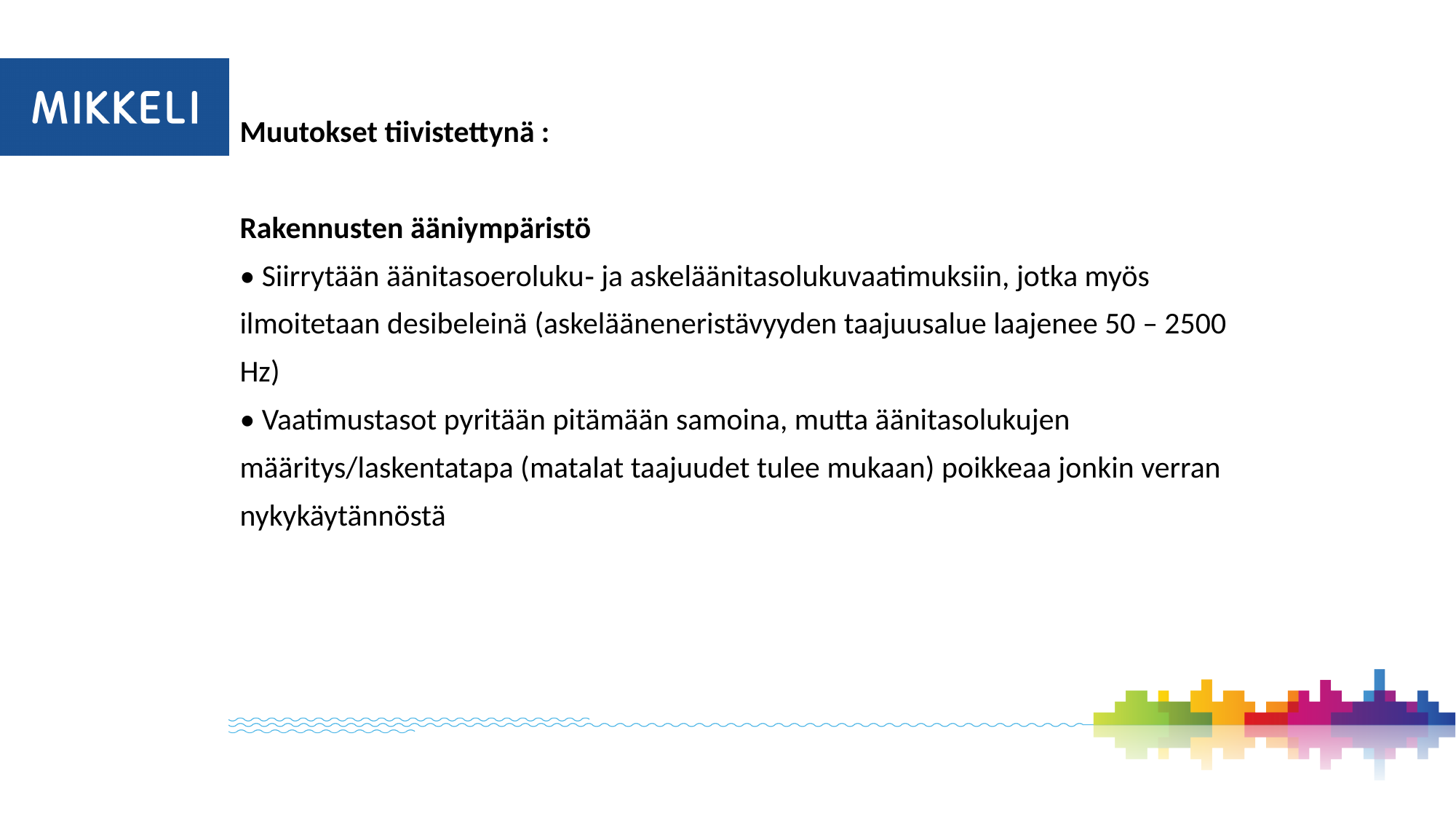

Muutokset tiivistettynä :

Rakennusten ääniympäristö
• Siirrytään äänitasoeroluku‐ ja askeläänitasolukuvaatimuksiin, jotka myös
ilmoitetaan desibeleinä (askelääneneristävyyden taajuusalue laajenee 50 – 2500
Hz)
• Vaatimustasot pyritään pitämään samoina, mutta äänitasolukujen
määritys/laskentatapa (matalat taajuudet tulee mukaan) poikkeaa jonkin verran
nykykäytännöstä